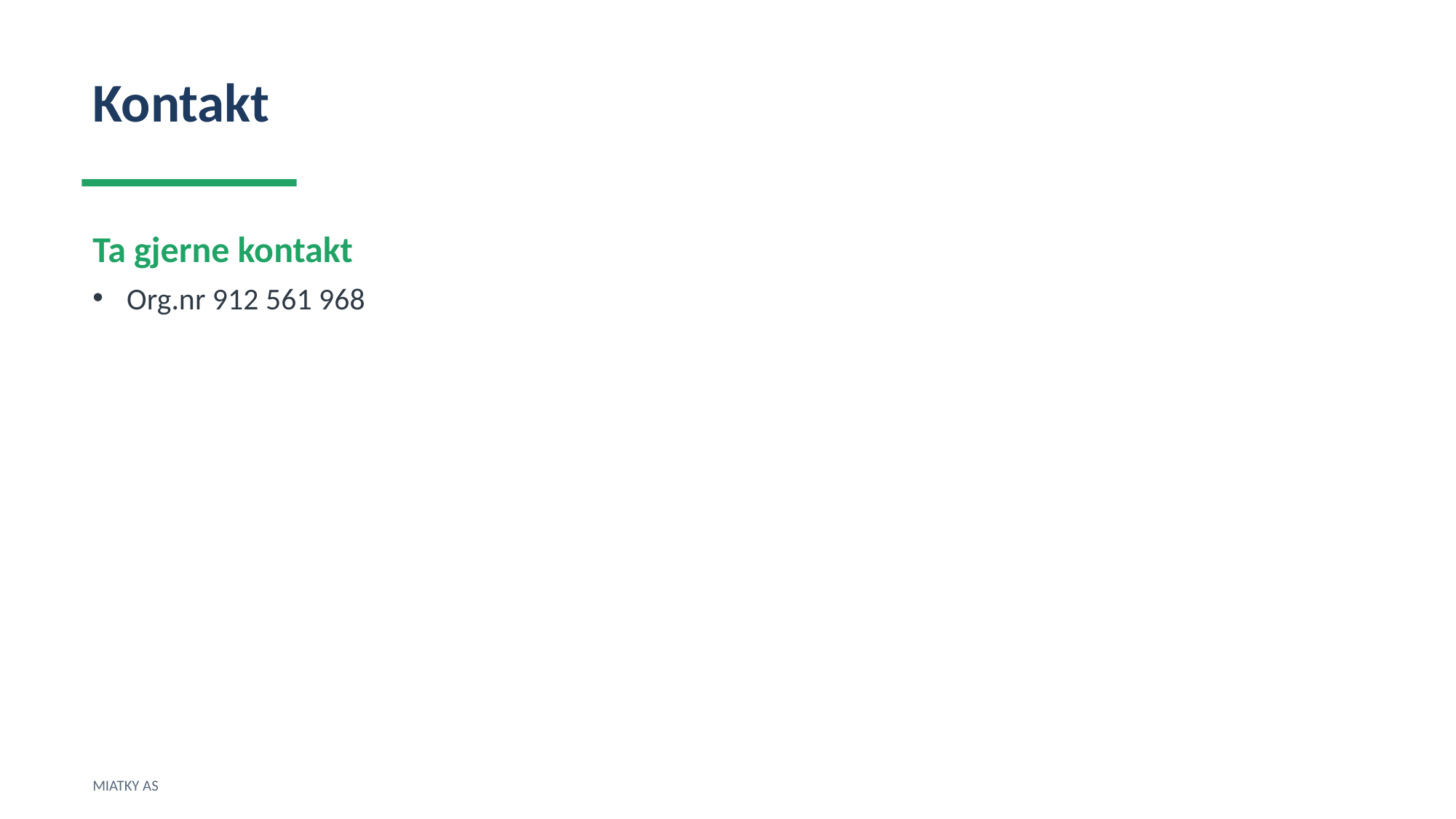

Kontakt

Ta gjerne kontakt
Org.nr 912 561 968
MIATKY AS